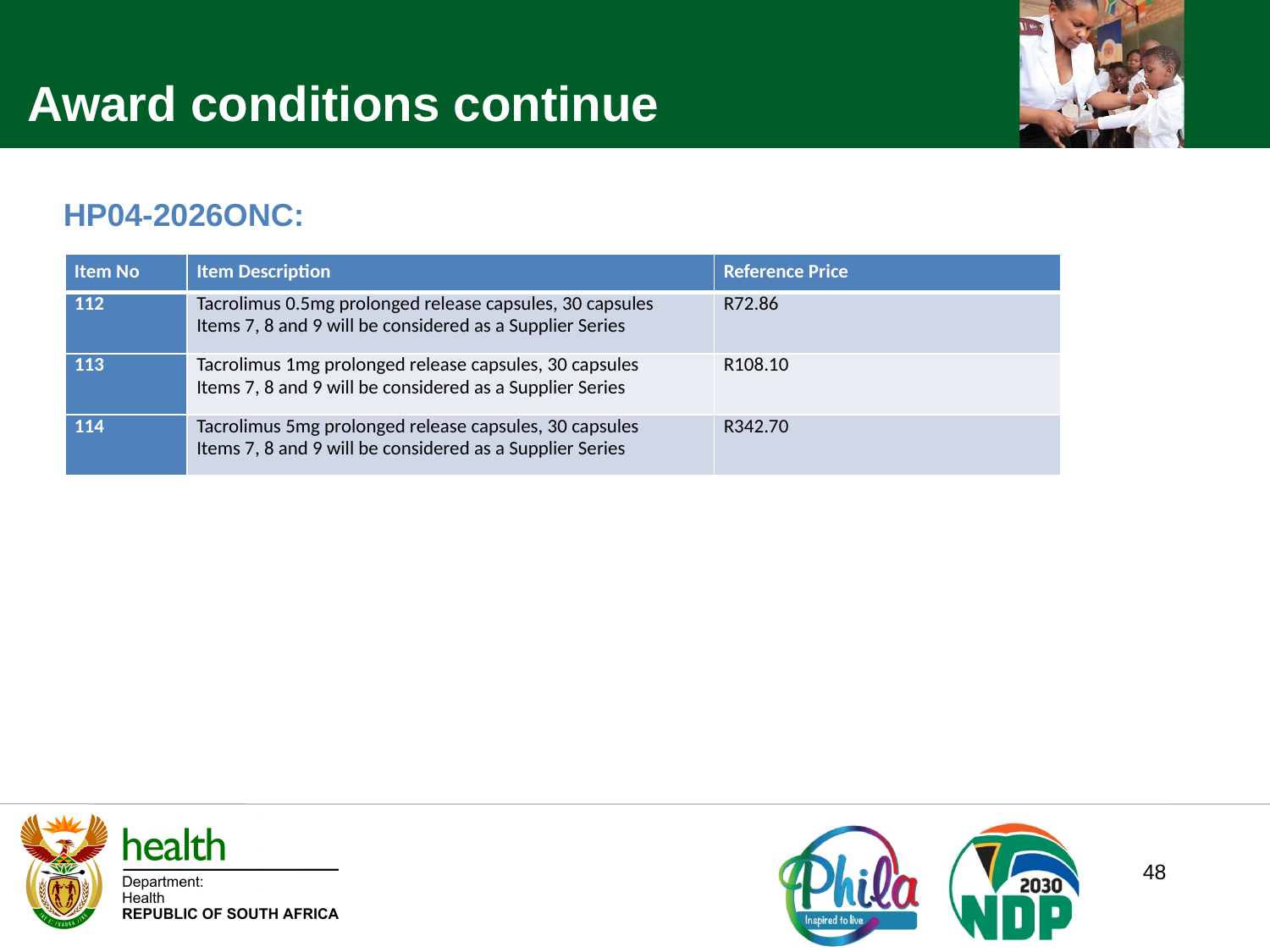

Award conditions continue
HP04-2026ONC:

| Item No | Item Description | Reference Price |
| --- | --- | --- |
| 112 | Tacrolimus 0.5mg prolonged release capsules, 30 capsules Items 7, 8 and 9 will be considered as a Supplier Series | R72.86 |
| 113 | Tacrolimus 1mg prolonged release capsules, 30 capsules Items 7, 8 and 9 will be considered as a Supplier Series | R108.10 |
| 114 | Tacrolimus 5mg prolonged release capsules, 30 capsules Items 7, 8 and 9 will be considered as a Supplier Series | R342.70 |
48